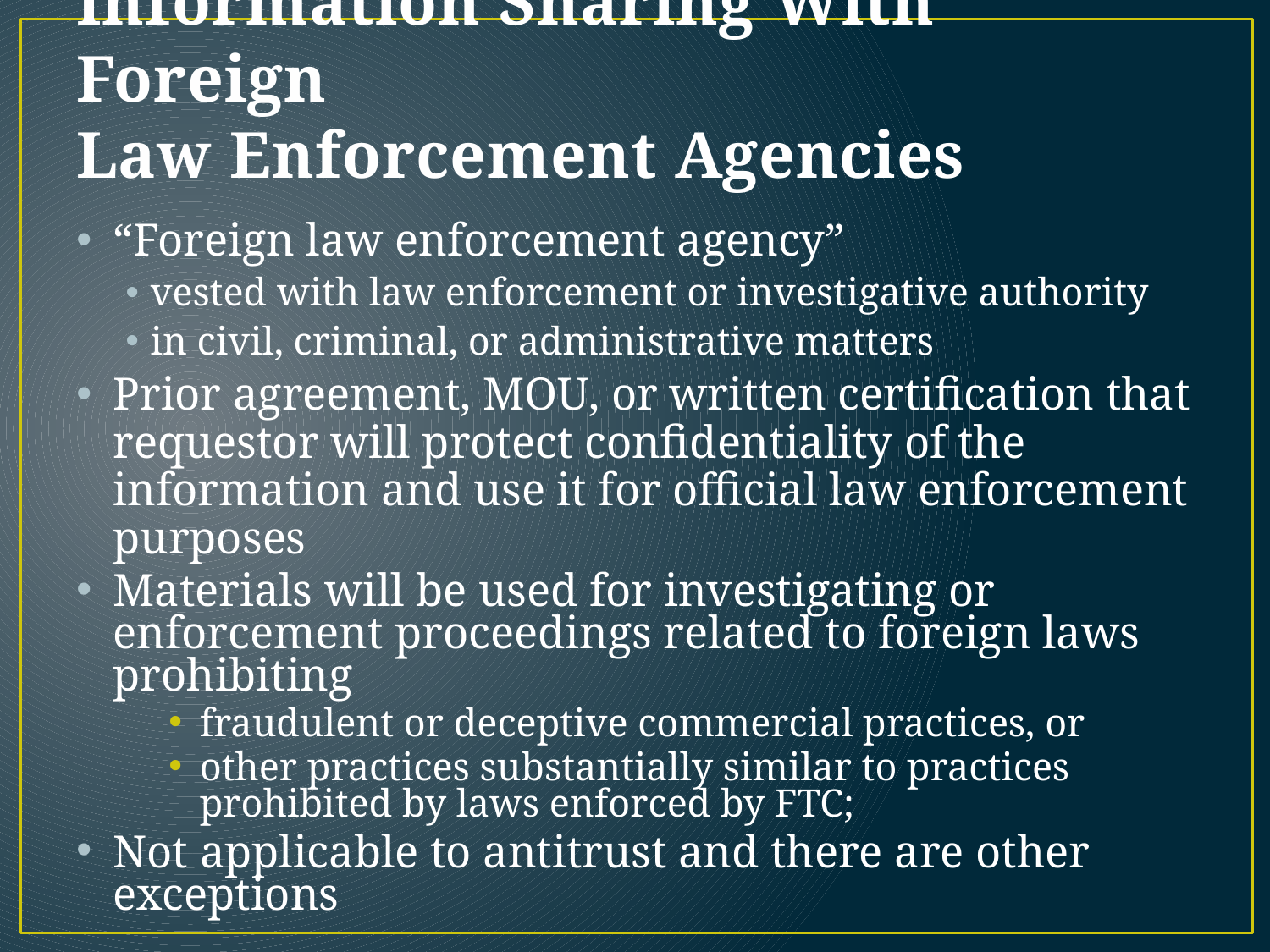

# Information Sharing With Foreign Law Enforcement Agencies
“Foreign law enforcement agency”
vested with law enforcement or investigative authority
in civil, criminal, or administrative matters
Prior agreement, MOU, or written certification that requestor will protect confidentiality of the information and use it for official law enforcement purposes
Materials will be used for investigating or enforcement proceedings related to foreign laws prohibiting
fraudulent or deceptive commercial practices, or
other practices substantially similar to practices prohibited by laws enforced by FTC;
Not applicable to antitrust and there are other exceptions